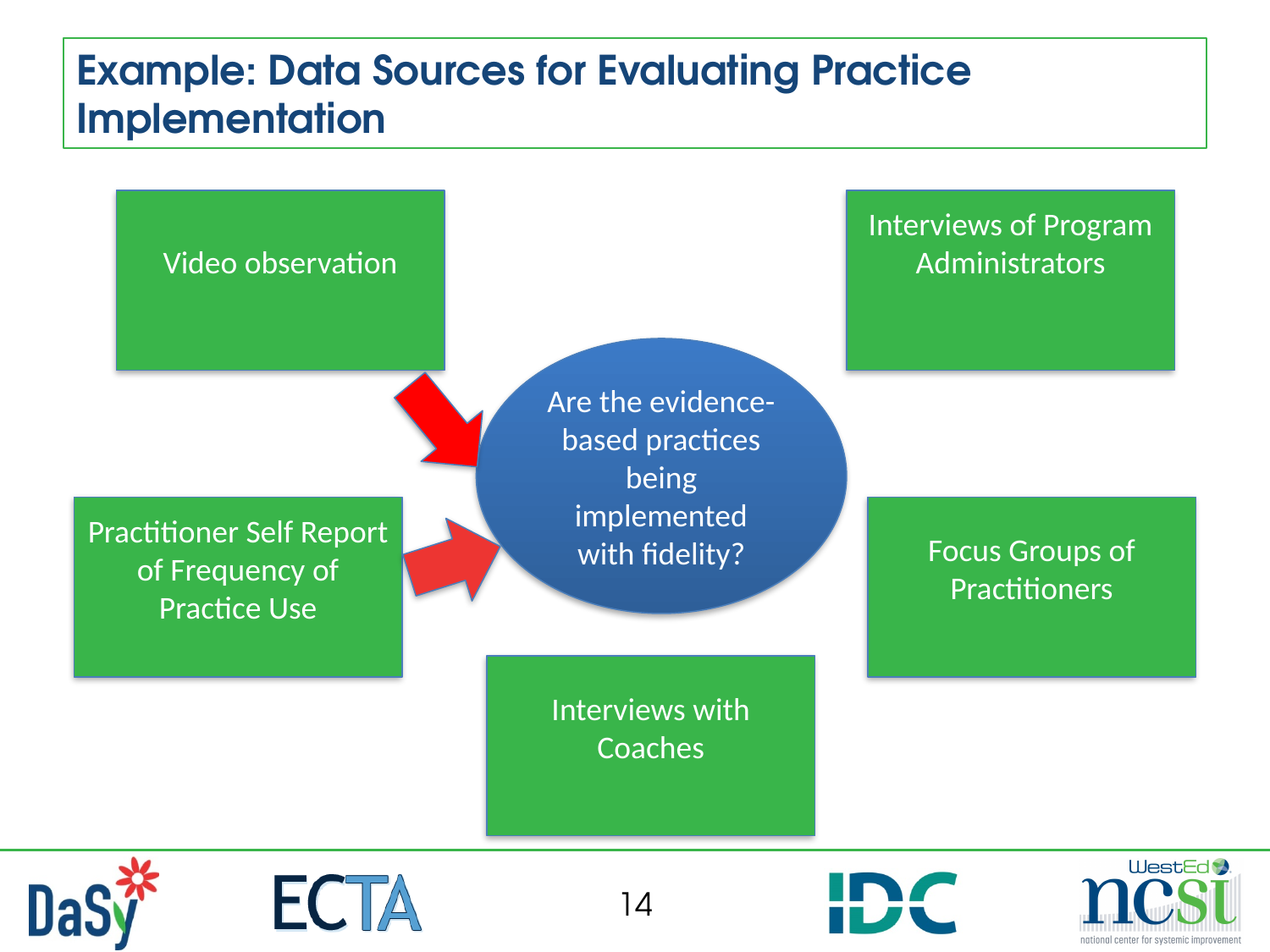

# Example: Data Sources for Evaluating Practice Implementation
Video observation

Interviews of Program Administrators

Are the evidence-based practices being implemented with fidelity?

Practitioner Self Report of Frequency of Practice Use

Focus Groups of Practitioners

Interviews with Coaches

14